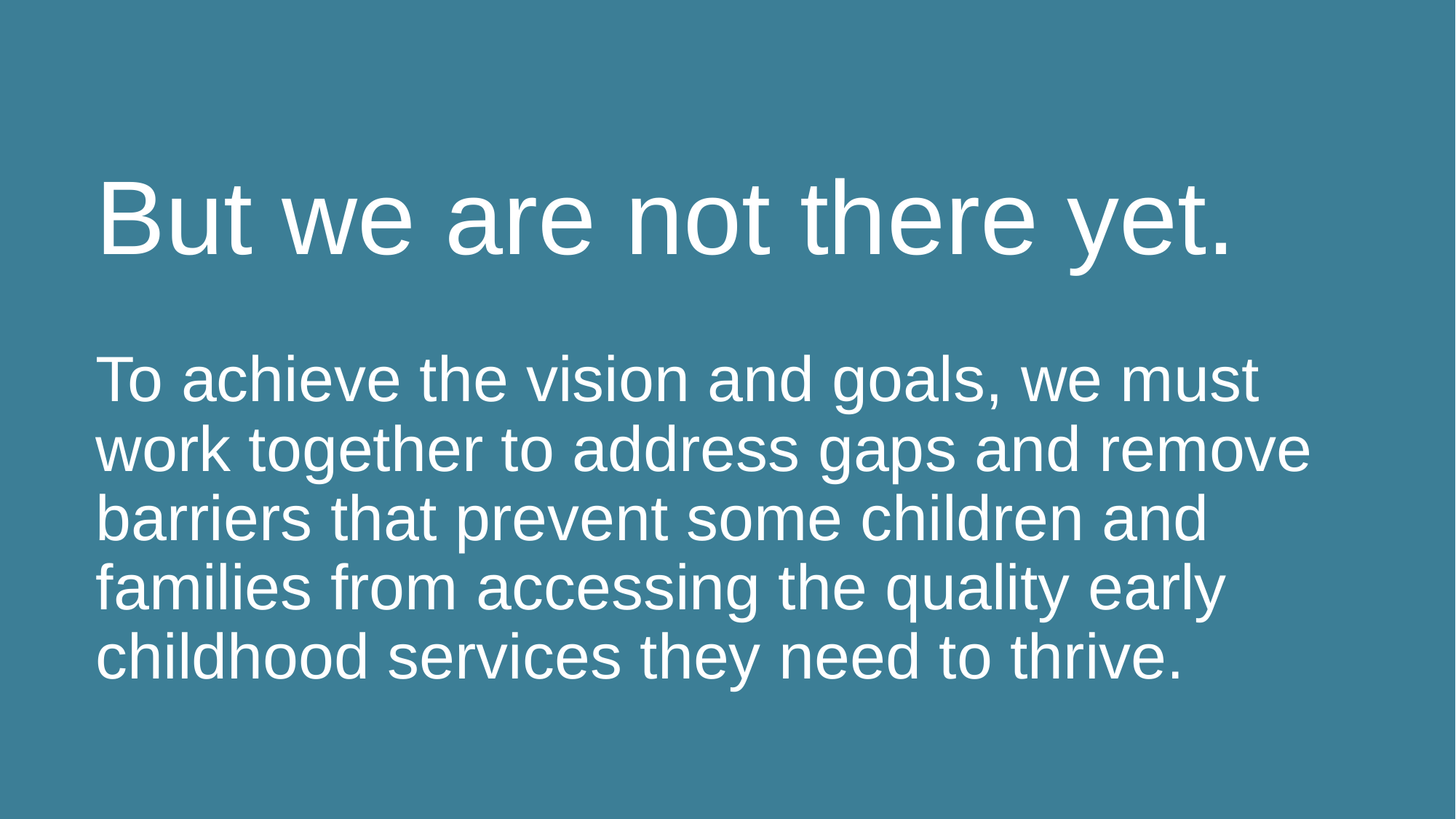

# But we are not there yet. To achieve the vision and goals, we must work together to address gaps and remove barriers that prevent some children and families from accessing the quality early childhood services they need to thrive.